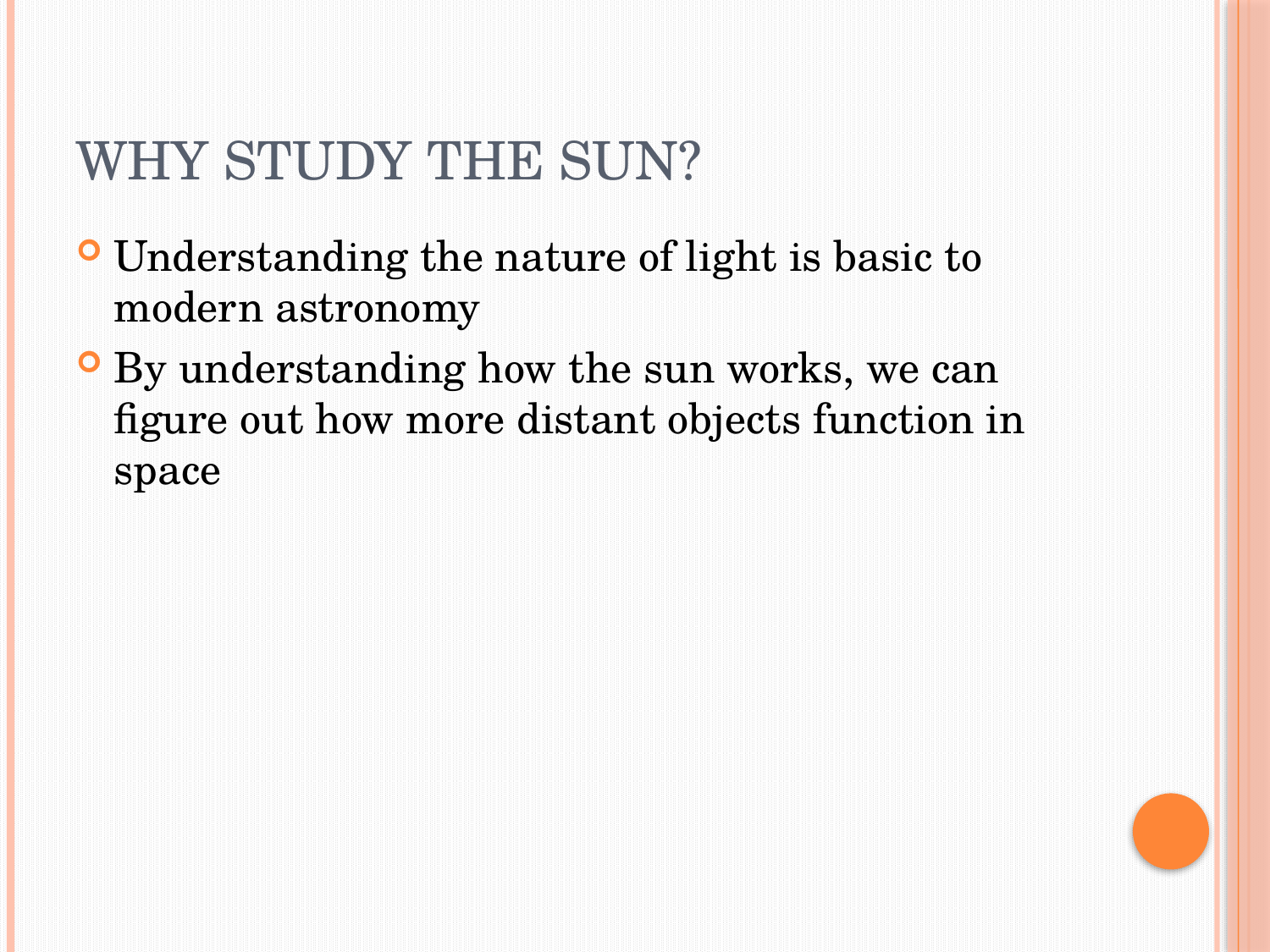

# Why Study the sun?
Understanding the nature of light is basic to modern astronomy
By understanding how the sun works, we can figure out how more distant objects function in space